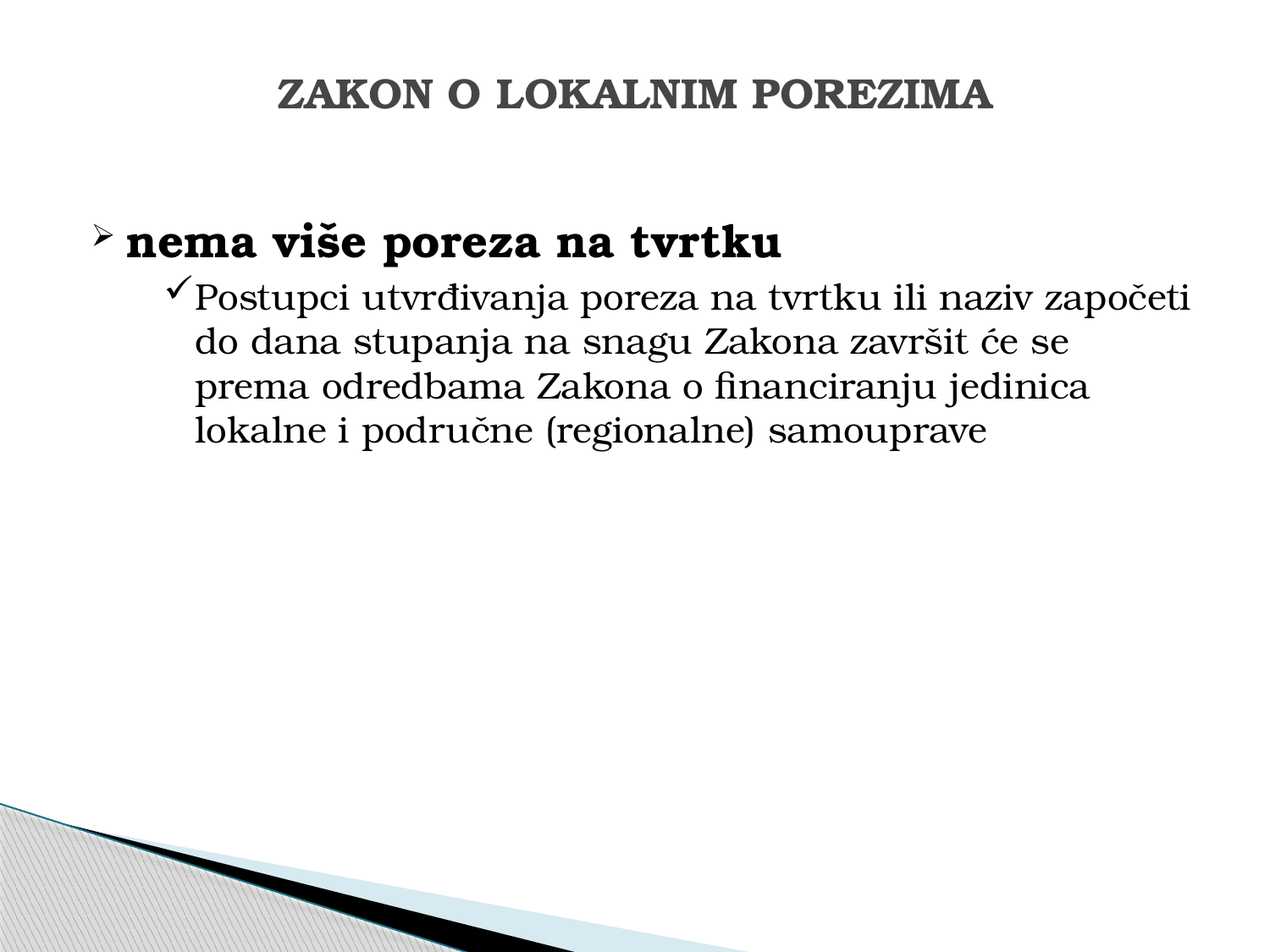

# ZAKON O LOKALNIM POREZIMA
nema više poreza na tvrtku
Postupci utvrđivanja poreza na tvrtku ili naziv započeti do dana stupanja na snagu Zakona završit će se prema odredbama Zakona o financiranju jedinica lokalne i područne (regionalne) samouprave